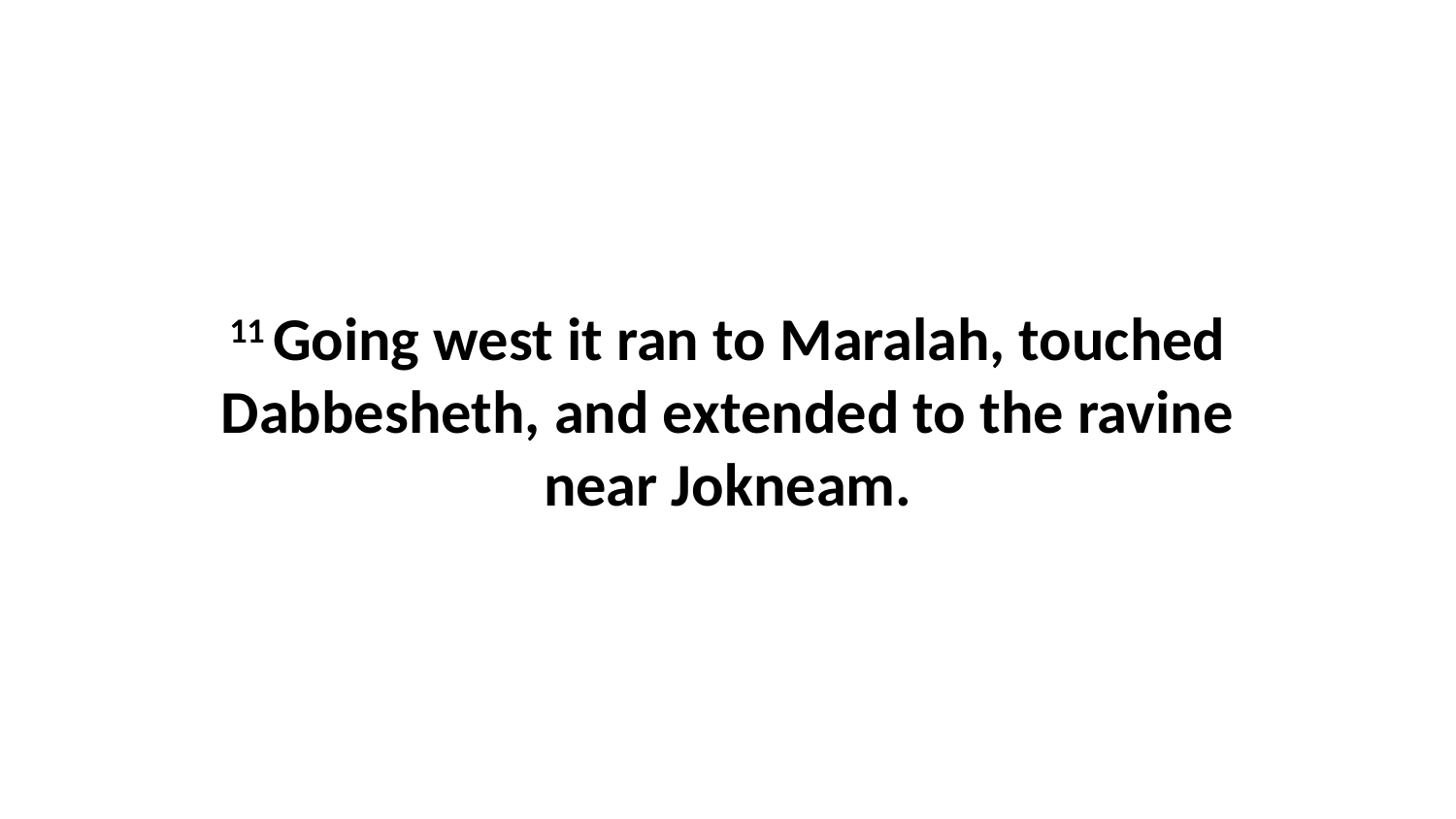

11 Going west it ran to Maralah, touched Dabbesheth, and extended to the ravine near Jokneam.